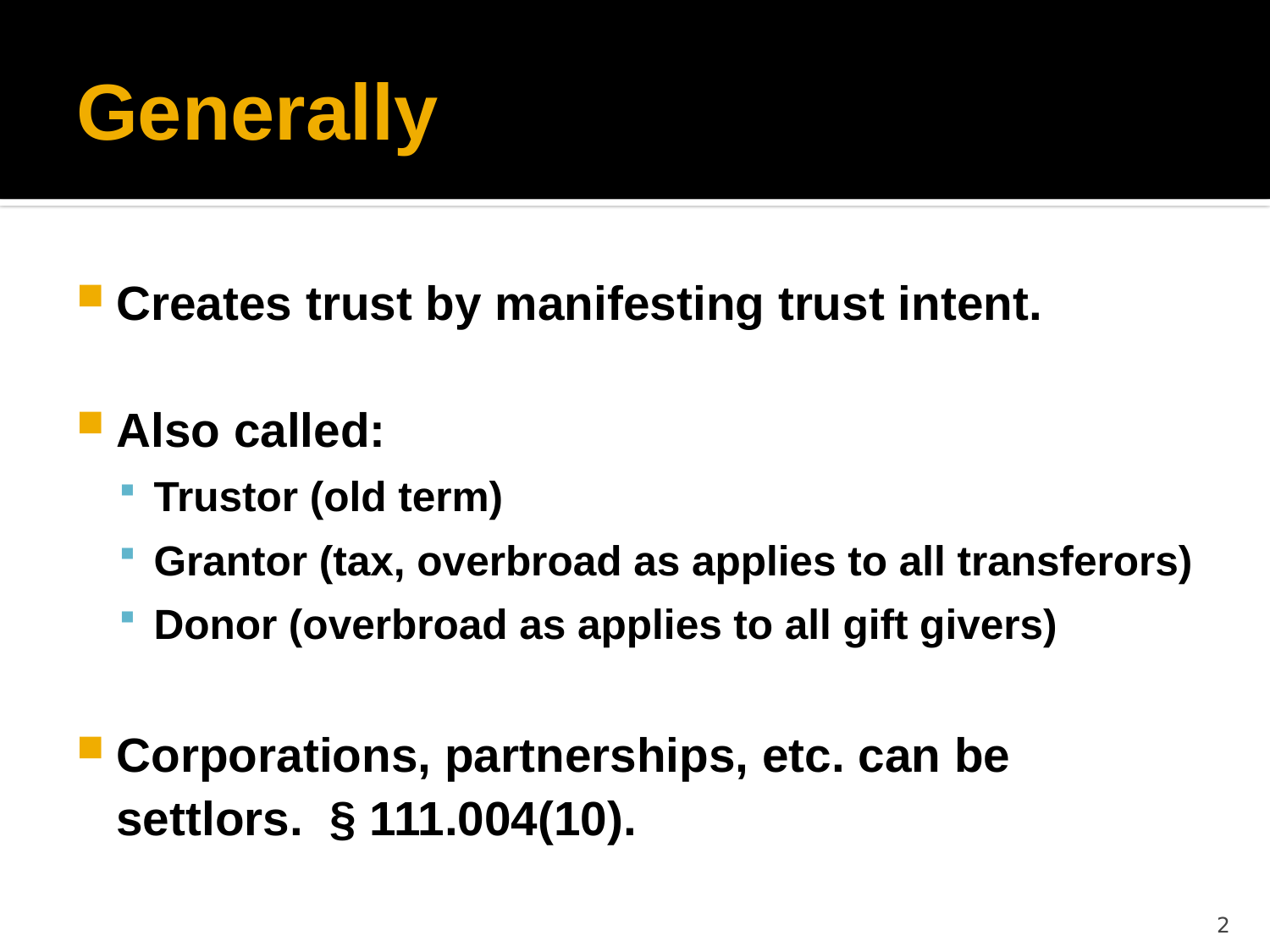

# Generally
Creates trust by manifesting trust intent.

Also called:
Trustor (old term)
Grantor (tax, overbroad as applies to all transferors)
Donor (overbroad as applies to all gift givers)

Corporations, partnerships, etc. can be settlors.  § 111.004(10).
2